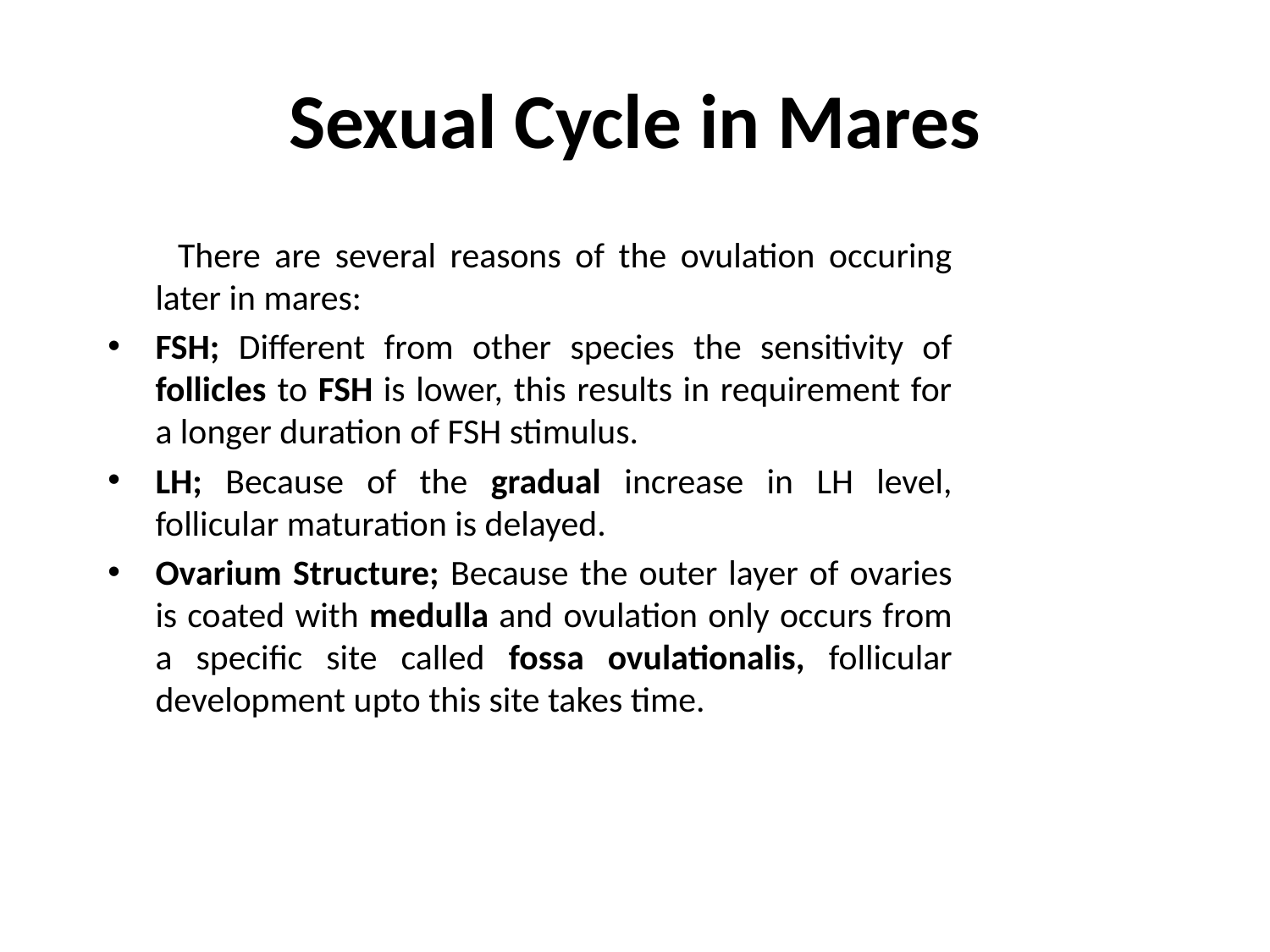

# Sexual Cycle in Mares
     There are several reasons of the ovulation occuring later in mares:
FSH; Different from other species the sensitivity of follicles to FSH is lower, this results in requirement for a longer duration of FSH stimulus.
LH; Because of the gradual increase in LH level, follicular maturation is delayed.
Ovarium Structure; Because the outer layer of ovaries is coated with medulla and ovulation only occurs from a specific site called fossa ovulationalis, follicular development upto this site takes time.